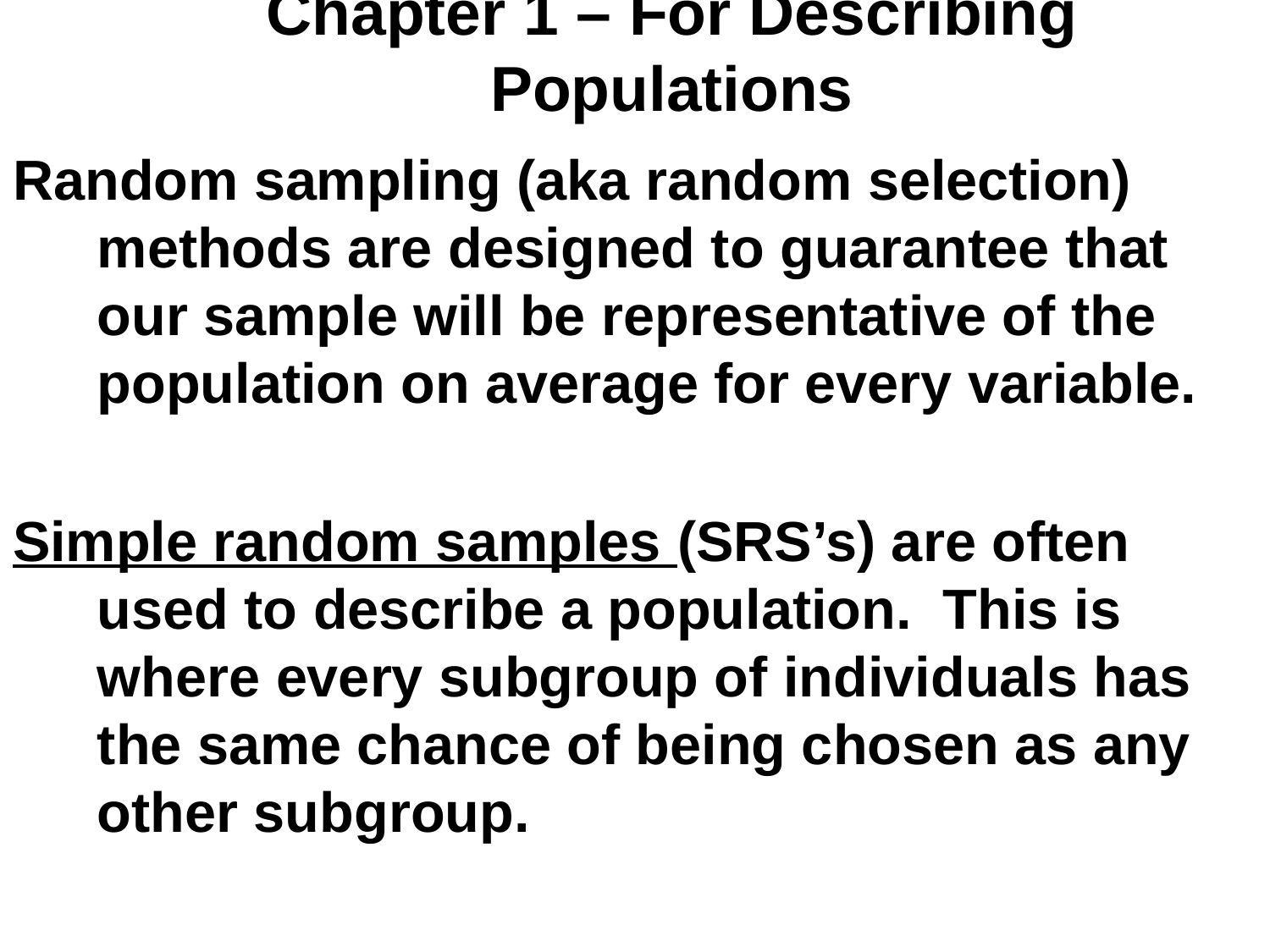

# Chapter 1 – For Describing Populations
Random sampling (aka random selection) methods are designed to guarantee that our sample will be representative of the population on average for every variable.

Simple random samples (SRS’s) are often used to describe a population.  This is where every subgroup of individuals has the same chance of being chosen as any other subgroup.